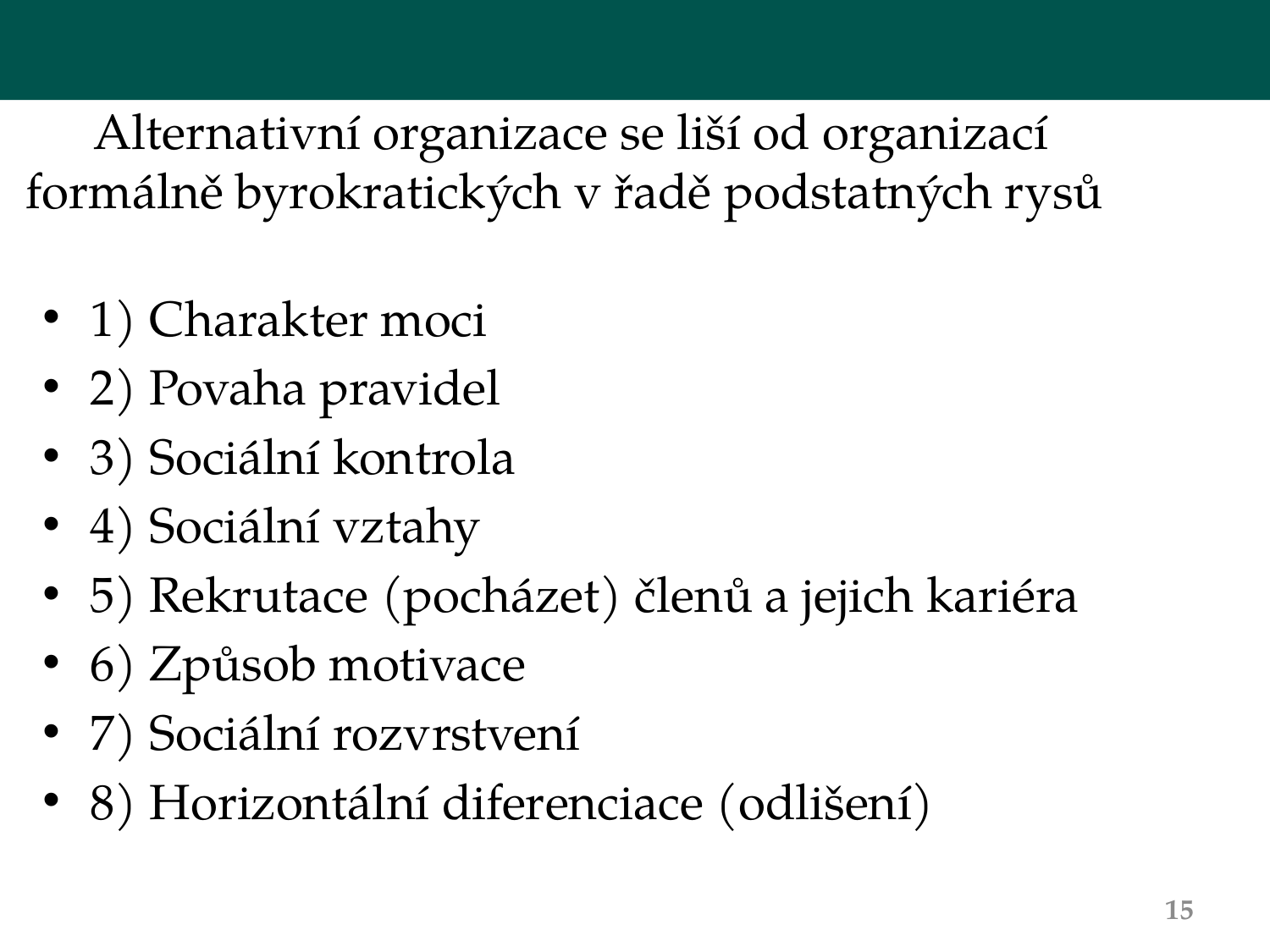

# Alternativní organizace se liší od organizací formálně byrokratických v řadě podstatných rysů
1) Charakter moci
2) Povaha pravidel
3) Sociální kontrola
4) Sociální vztahy
5) Rekrutace (pocházet) členů a jejich kariéra
6) Způsob motivace
7) Sociální rozvrstvení
8) Horizontální diferenciace (odlišení)
15